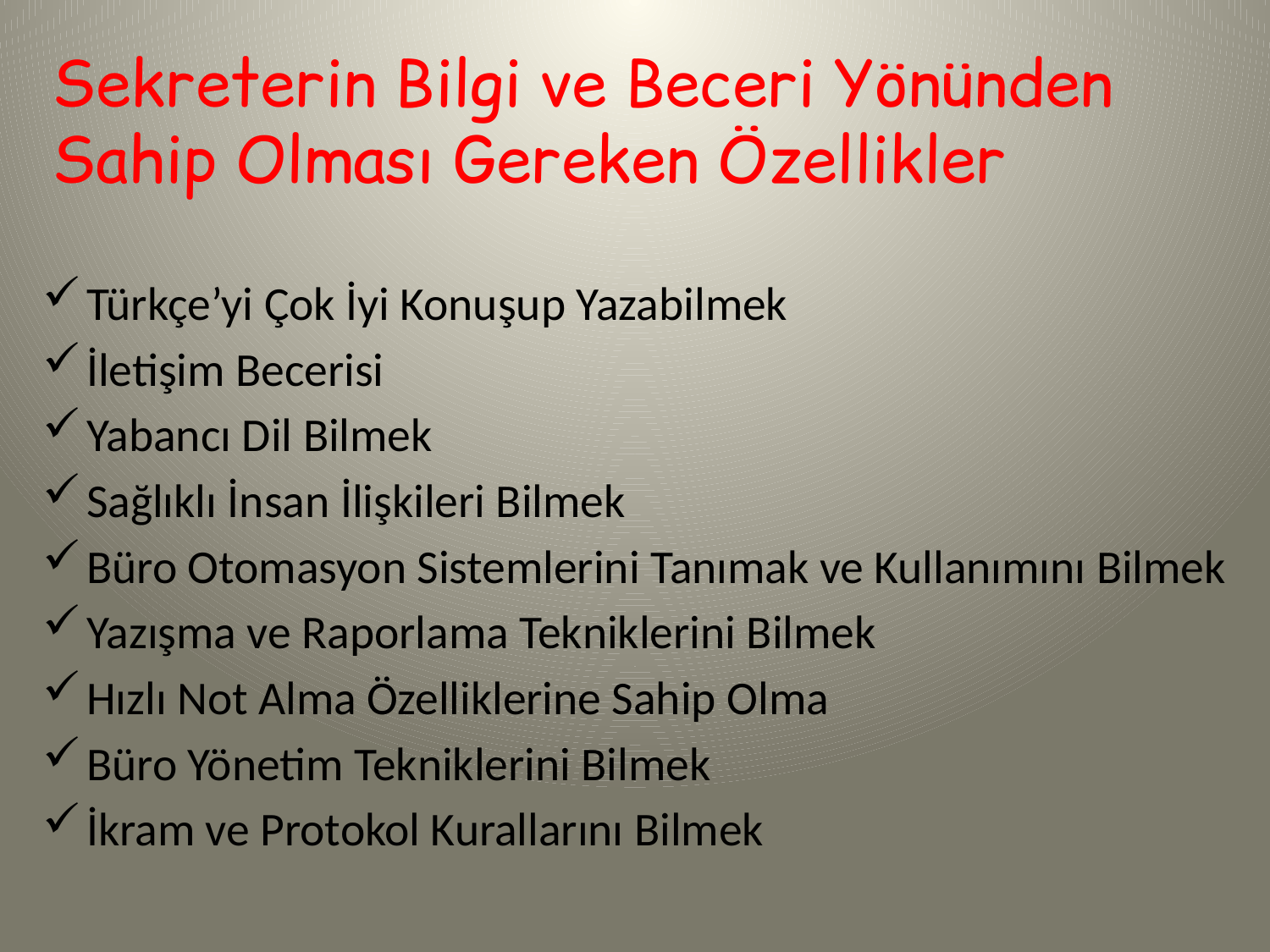

# Sekreterin Bilgi ve Beceri Yönünden Sahip Olması Gereken Özellikler

Türkçe’yi Çok İyi Konuşup Yazabilmek
İletişim Becerisi
Yabancı Dil Bilmek
Sağlıklı İnsan İlişkileri Bilmek
Büro Otomasyon Sistemlerini Tanımak ve Kullanımını Bilmek
Yazışma ve Raporlama Tekniklerini Bilmek
Hızlı Not Alma Özelliklerine Sahip Olma
Büro Yönetim Tekniklerini Bilmek
İkram ve Protokol Kurallarını Bilmek